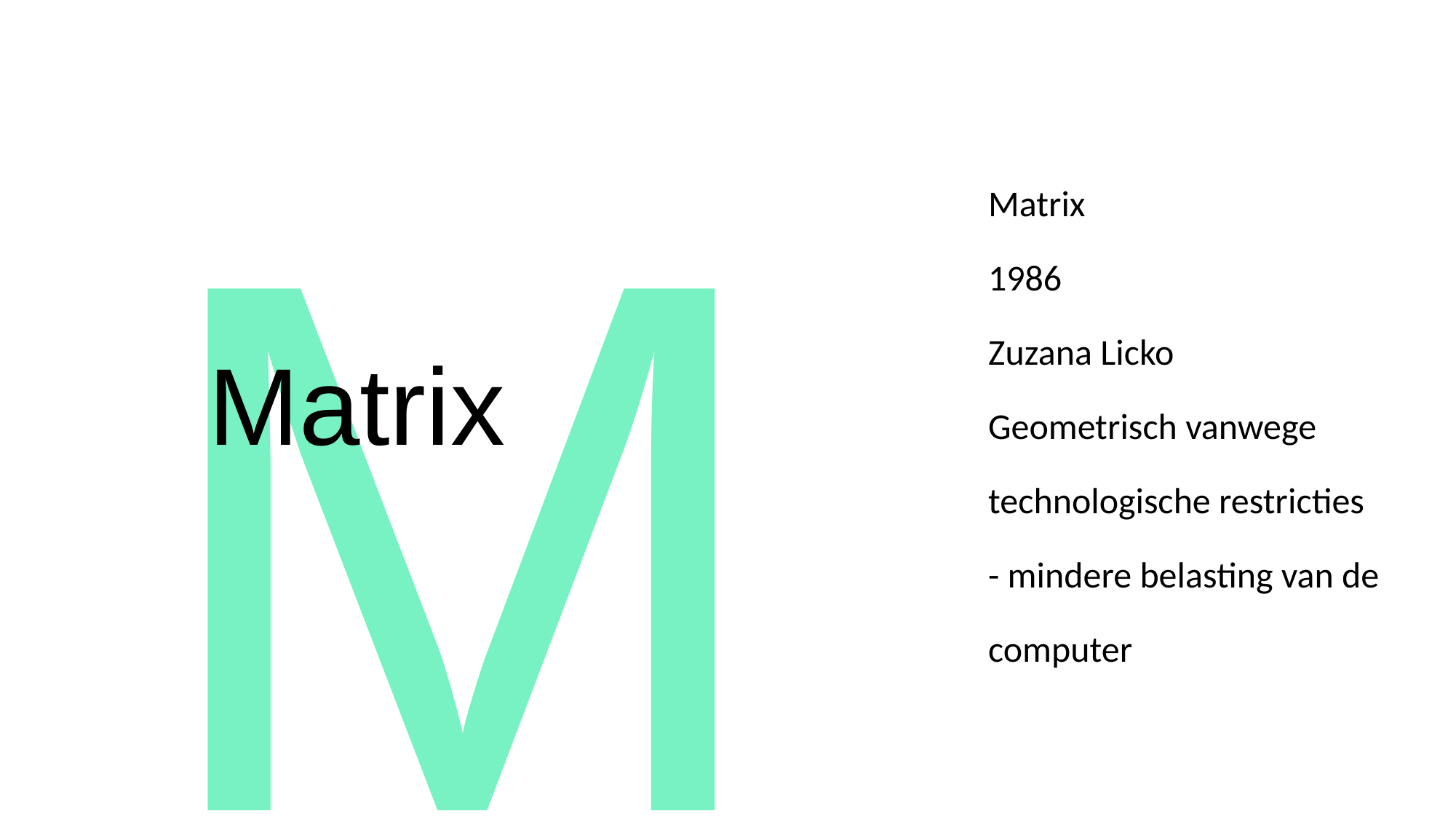

Matrix
1986
Zuzana Licko
Geometrisch vanwege technologische restricties
- mindere belasting van de computer
M
Matrix